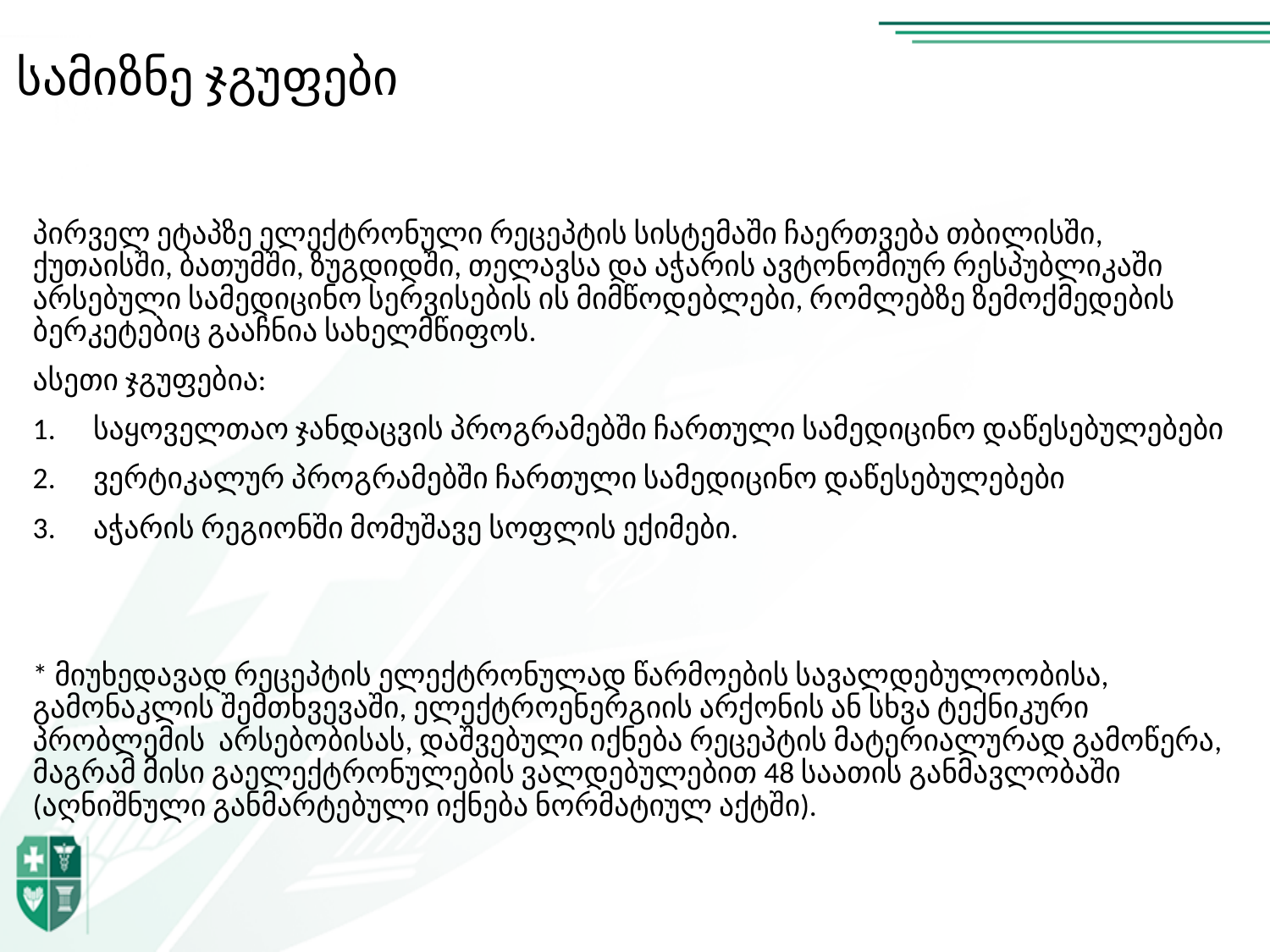

სამიზნე ჯგუფები
პირველ ეტაპზე ელექტრონული რეცეპტის სისტემაში ჩაერთვება თბილისში, ქუთაისში, ბათუმში, ზუგდიდში, თელავსა და აჭარის ავტონომიურ რესპუბლიკაში არსებული სამედიცინო სერვისების ის მიმწოდებლები, რომლებზე ზემოქმედების ბერკეტებიც გააჩნია სახელმწიფოს.
ასეთი ჯგუფებია:
საყოველთაო ჯანდაცვის პროგრამებში ჩართული სამედიცინო დაწესებულებები
ვერტიკალურ პროგრამებში ჩართული სამედიცინო დაწესებულებები
აჭარის რეგიონში მომუშავე სოფლის ექიმები.

* მიუხედავად რეცეპტის ელექტრონულად წარმოების სავალდებულოობისა, გამონაკლის შემთხვევაში, ელექტროენერგიის არქონის ან სხვა ტექნიკური პრობლემის  არსებობისას, დაშვებული იქნება რეცეპტის მატერიალურად გამოწერა, მაგრამ მისი გაელექტრონულების ვალდებულებით 48 საათის განმავლობაში (აღნიშნული განმარტებული იქნება ნორმატიულ აქტში).